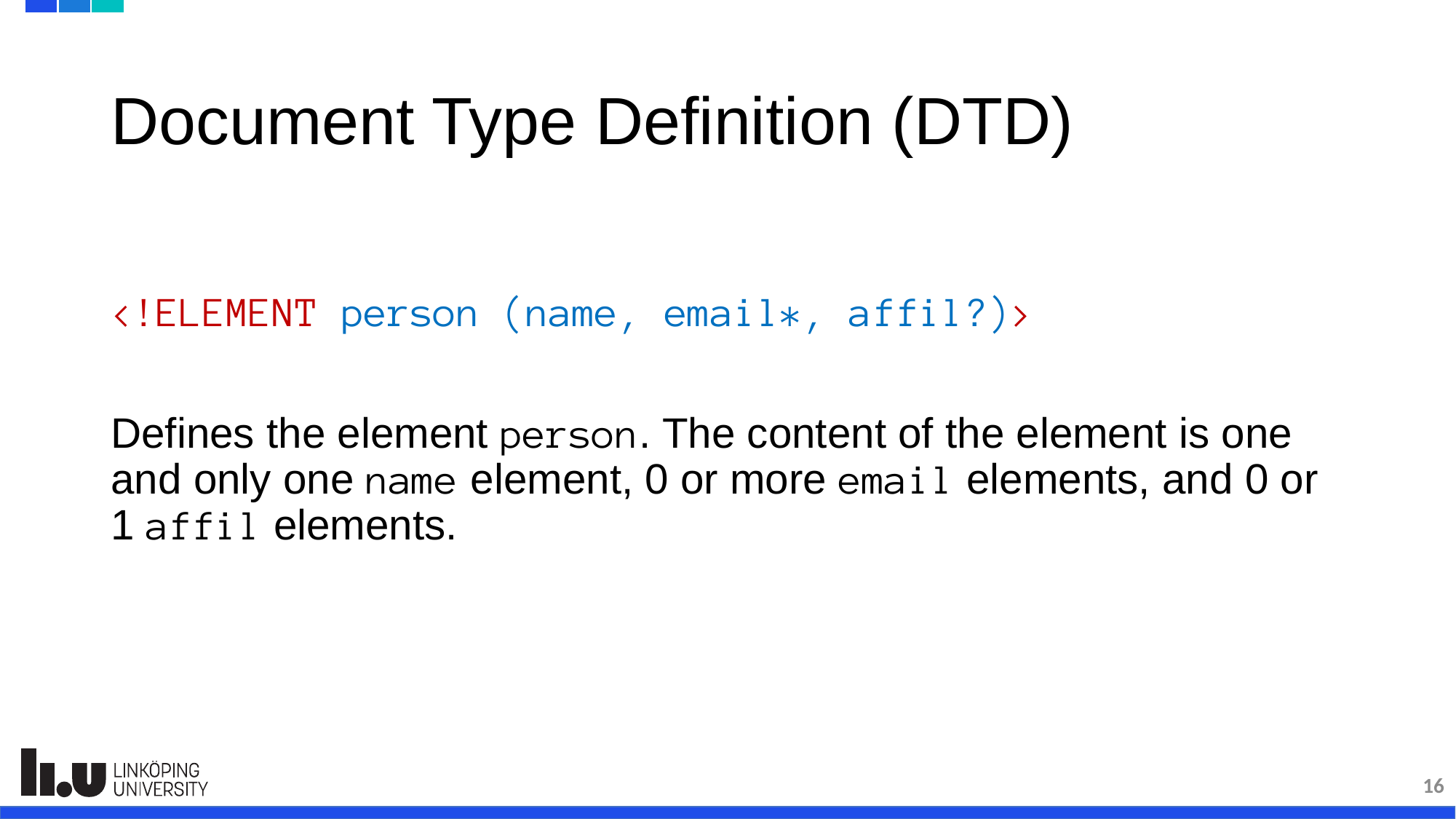

# Document Type Definition (DTD)

<!ELEMENT person (name, email*, affil?)>

Defines the element person. The content of the element is one and only one name element, 0 or more email elements, and 0 or 1 affil elements.
16